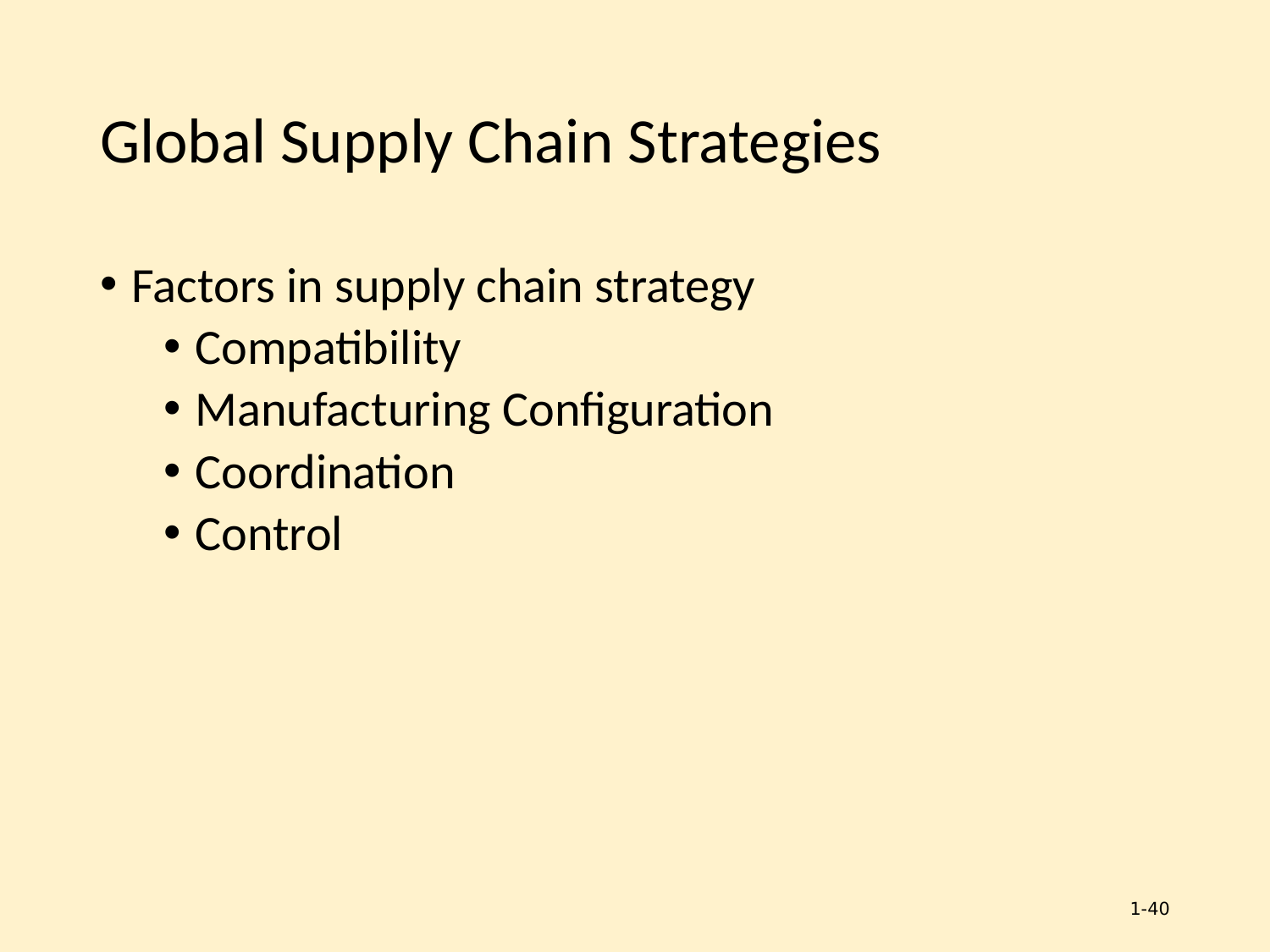

# Global Supply Chain Strategies
Factors in supply chain strategy
Compatibility
Manufacturing Configuration
Coordination
Control

1-40